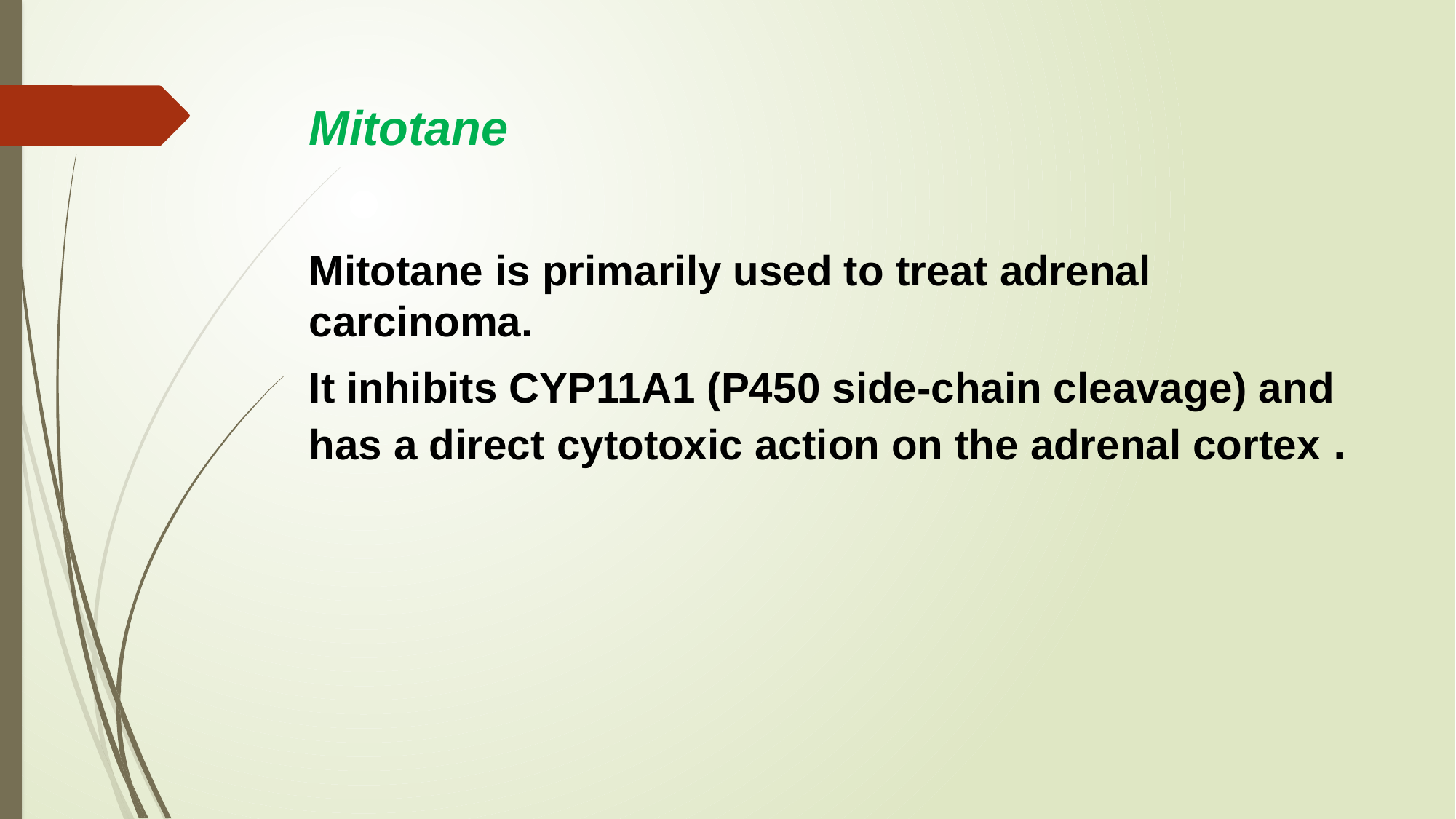

Mitotane

Mitotane is primarily used to treat adrenal carcinoma.
It inhibits CYP11A1 (P450 side-chain cleavage) and has a direct cytotoxic action on the adrenal cortex .